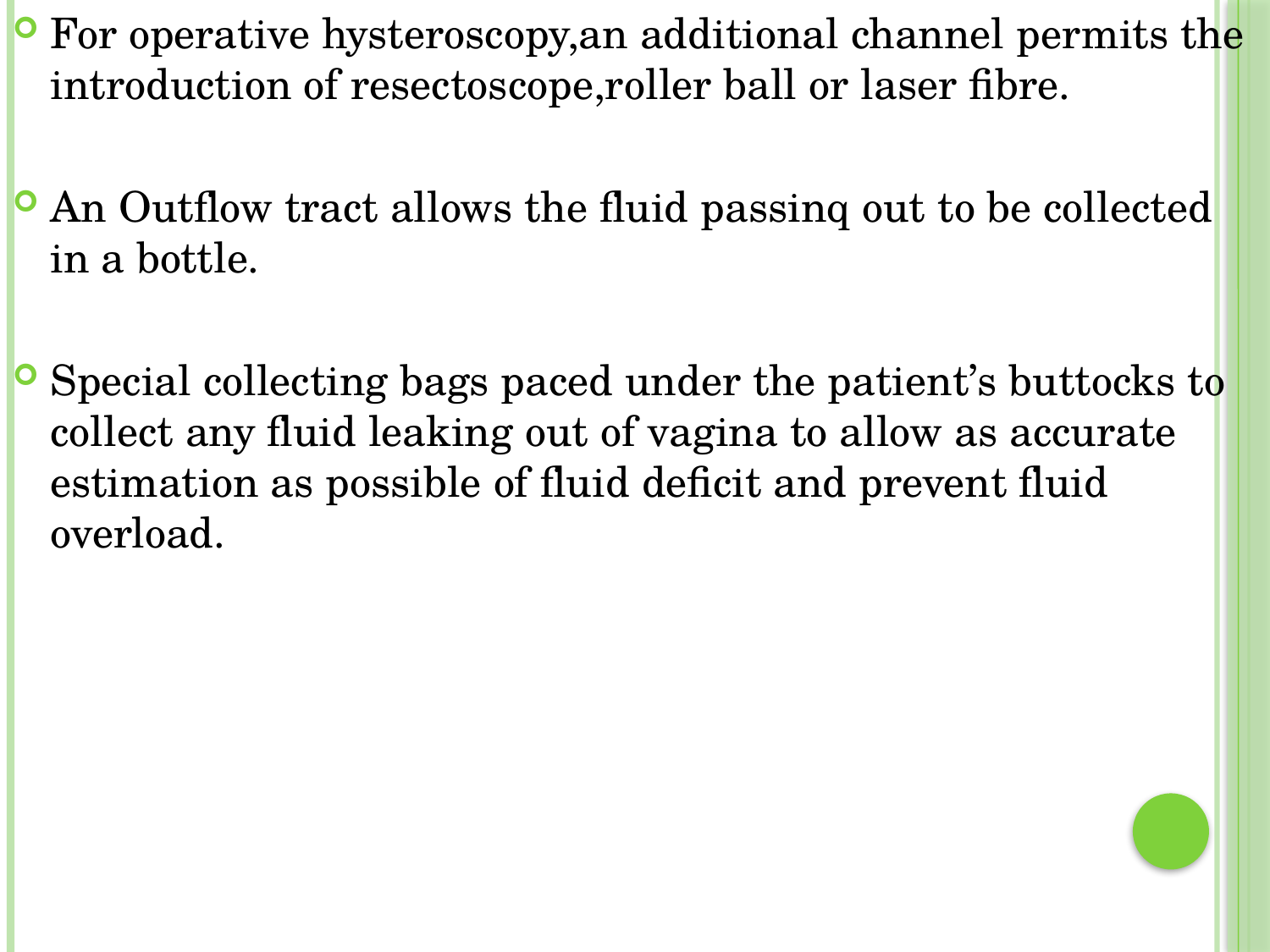

For operative hysteroscopy,an additional channel permits the introduction of resectoscope,roller ball or laser fibre.

An Outflow tract allows the fluid passinq out to be collected in a bottle.

Special collecting bags paced under the patient’s buttocks to collect any fluid leaking out of vagina to allow as accurate estimation as possible of fluid deficit and prevent fluid overload.